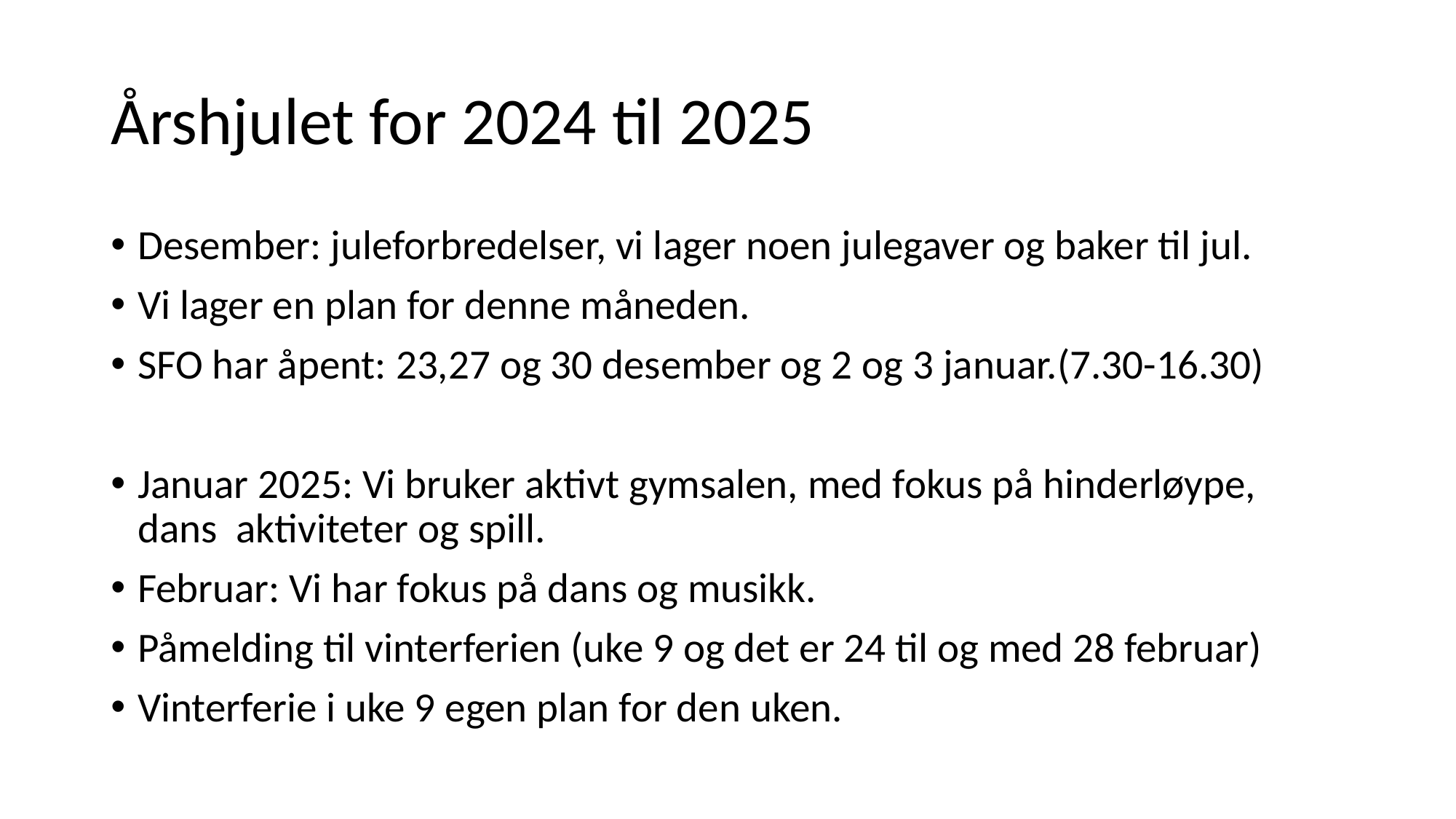

# Årshjulet for 2024 til 2025
Desember: juleforbredelser, vi lager noen julegaver og baker til jul.
Vi lager en plan for denne måneden.
SFO har åpent: 23,27 og 30 desember og 2 og 3 januar.(7.30-16.30)

Januar 2025: Vi bruker aktivt gymsalen, med fokus på hinderløype, dans  aktiviteter og spill.
Februar: Vi har fokus på dans og musikk.
Påmelding til vinterferien (uke 9 og det er 24 til og med 28 februar)
Vinterferie i uke 9 egen plan for den uken.